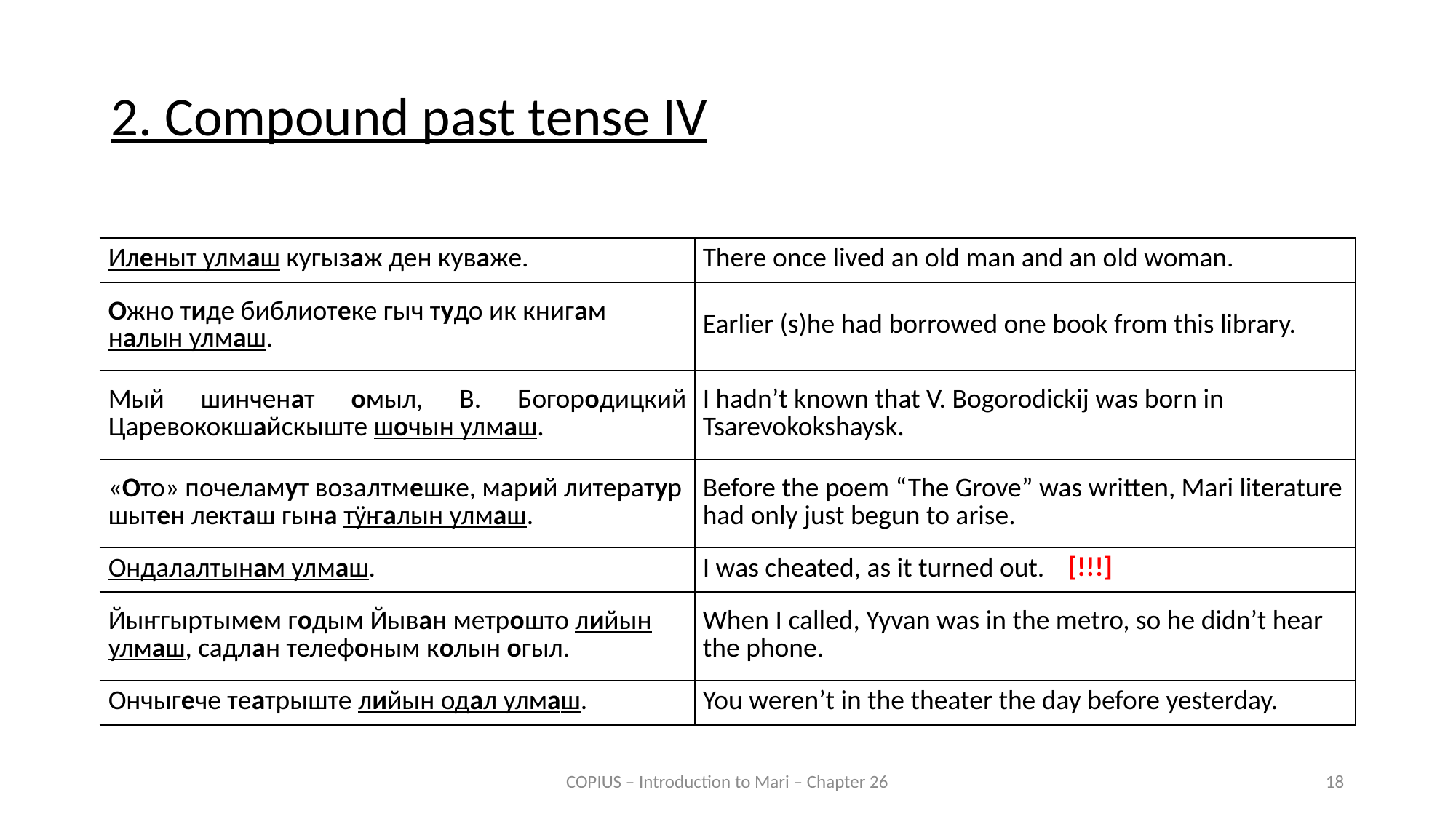

2. Compound past tense IV
| Иленыт улмаш кугызаж ден куваже. | There once lived an old man and an old woman. |
| --- | --- |
| Ожно тиде библиотеке гыч тудо ик книгам налын улмаш. | Earlier (s)he had borrowed one book from this library. |
| Мый шинченат омыл, В. Богородицкий Царевококшайскыште шочын улмаш. | I hadn’t known that V. Bogorodickij was born in Tsarevokokshaysk. |
| «Ото» почеламут возалтмешке, марий литератур шытен лекташ гына тӱҥалын улмаш. | Before the poem “The Grove” was written, Mari literature had only just begun to arise. |
| Ондалалтынам улмаш. | I was cheated, as it turned out. |
| Йыҥгыртымем годым Йыван метрошто лийын улмаш, садлан телефоным колын огыл. | When I called, Yyvan was in the metro, so he didn’t hear the phone. |
| Ончыгече театрыште лийын одал улмаш. | You weren’t in the theater the day before yesterday. |
[!!!]
COPIUS – Introduction to Mari – Chapter 26
18